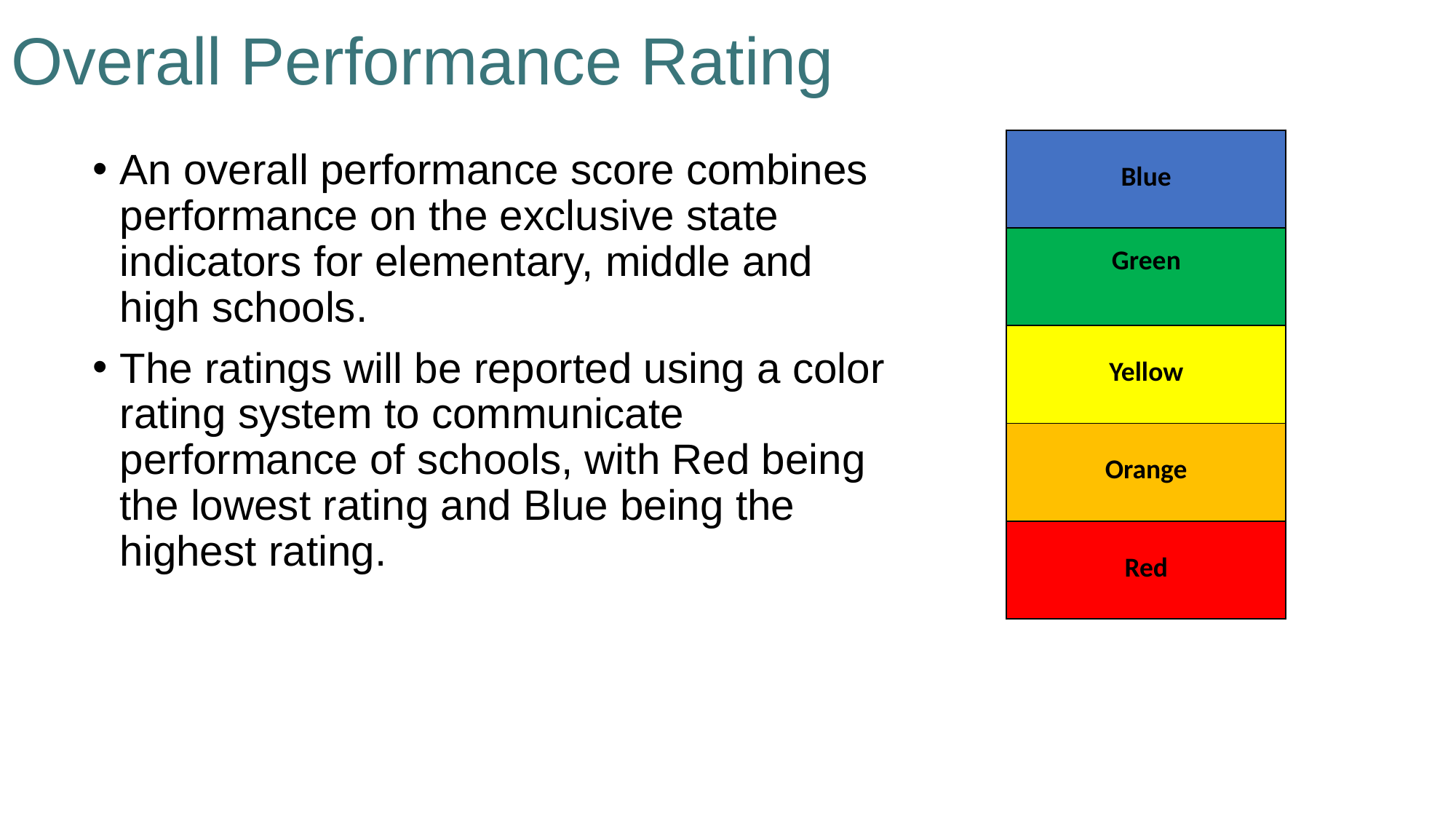

# Overall Performance Rating
| Blue |
| --- |
| Green |
| Yellow |
| Orange |
| Red |
An overall performance score combines performance on the exclusive state indicators for elementary, middle and high schools.
The ratings will be reported using a color rating system to communicate performance of schools, with Red being the lowest rating and Blue being the highest rating.

29